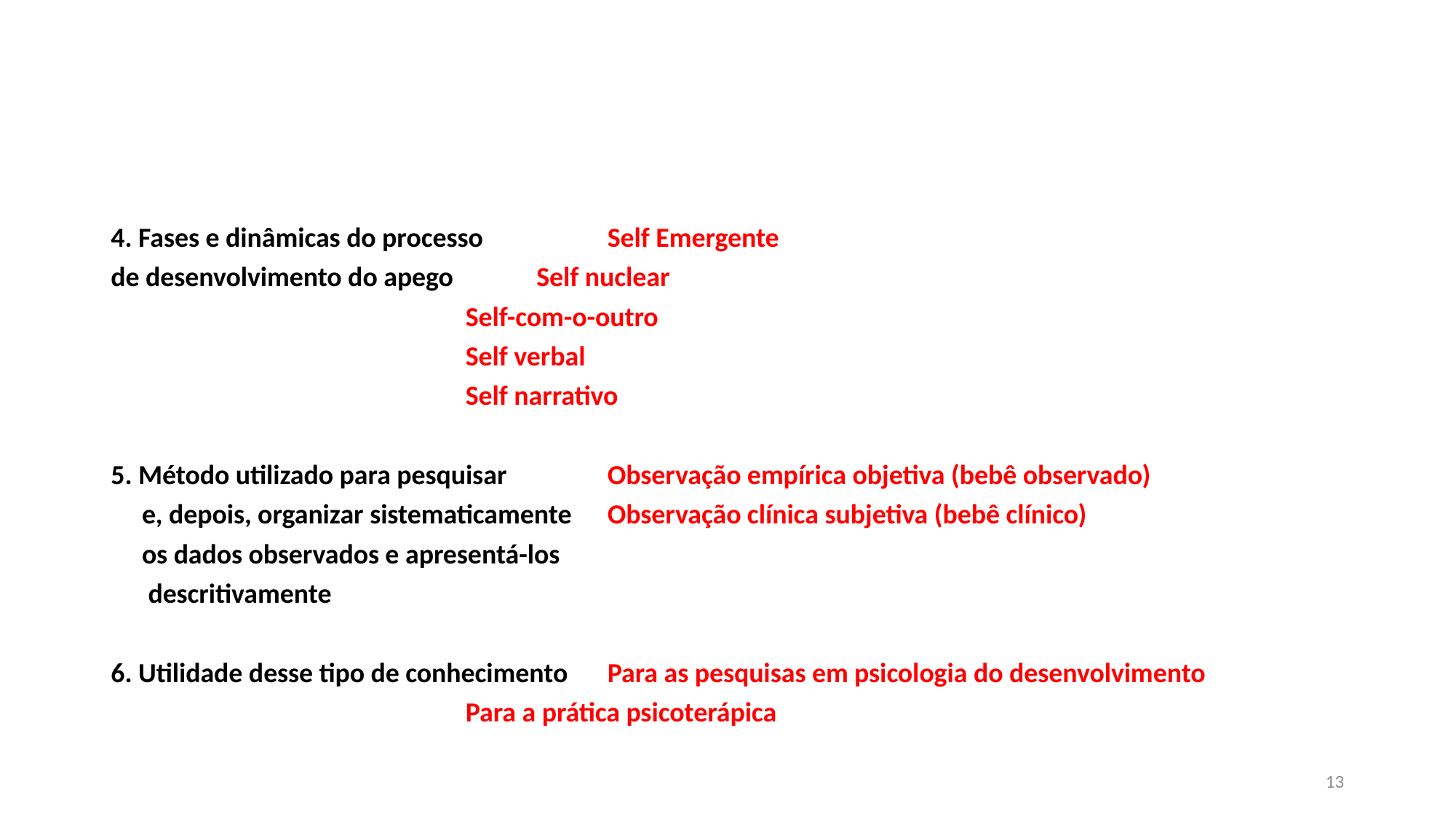

#
4. Fases e dinâmicas do processo		Self Emergente
de desenvolvimento do apego		Self nuclear
					Self-com-o-outro
					Self verbal
					Self narrativo

5. Método utilizado para pesquisar 		Observação empírica objetiva (bebê observado)
     e, depois, organizar sistematicamente 	Observação clínica subjetiva (bebê clínico)
     os dados observados e apresentá-los
      descritivamente

6. Utilidade desse tipo de conhecimento	Para as pesquisas em psicologia do desenvolvimento
					Para a prática psicoterápica

13